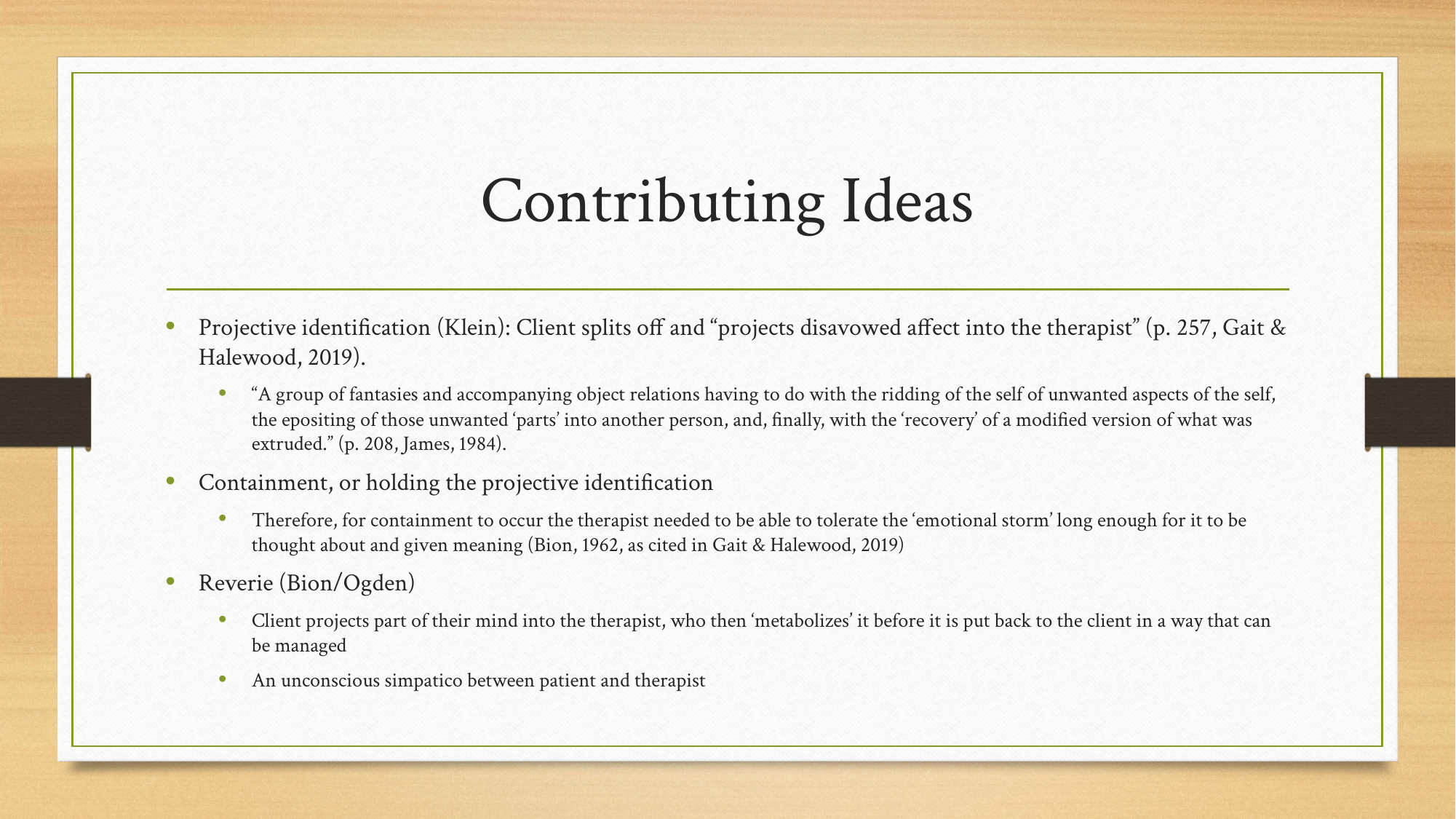

# Contributing Ideas
Projective identification (Klein): Client splits off and “projects disavowed affect into the therapist” (p. 257, Gait & Halewood, 2019).
“A group of fantasies and accompanying object relations having to do with the ridding of the self of unwanted aspects of the self, the epositing of those unwanted ‘parts’ into another person, and, finally, with the ‘recovery’ of a modified version of what was extruded.” (p. 208, James, 1984).
Containment, or holding the projective identification
Therefore, for containment to occur the therapist needed to be able to tolerate the ‘emotional storm’ long enough for it to be thought about and given meaning (Bion, 1962, as cited in Gait & Halewood, 2019)
Reverie (Bion/Ogden)
Client projects part of their mind into the therapist, who then ‘metabolizes’ it before it is put back to the client in a way that can be managed
An unconscious simpatico between patient and therapist